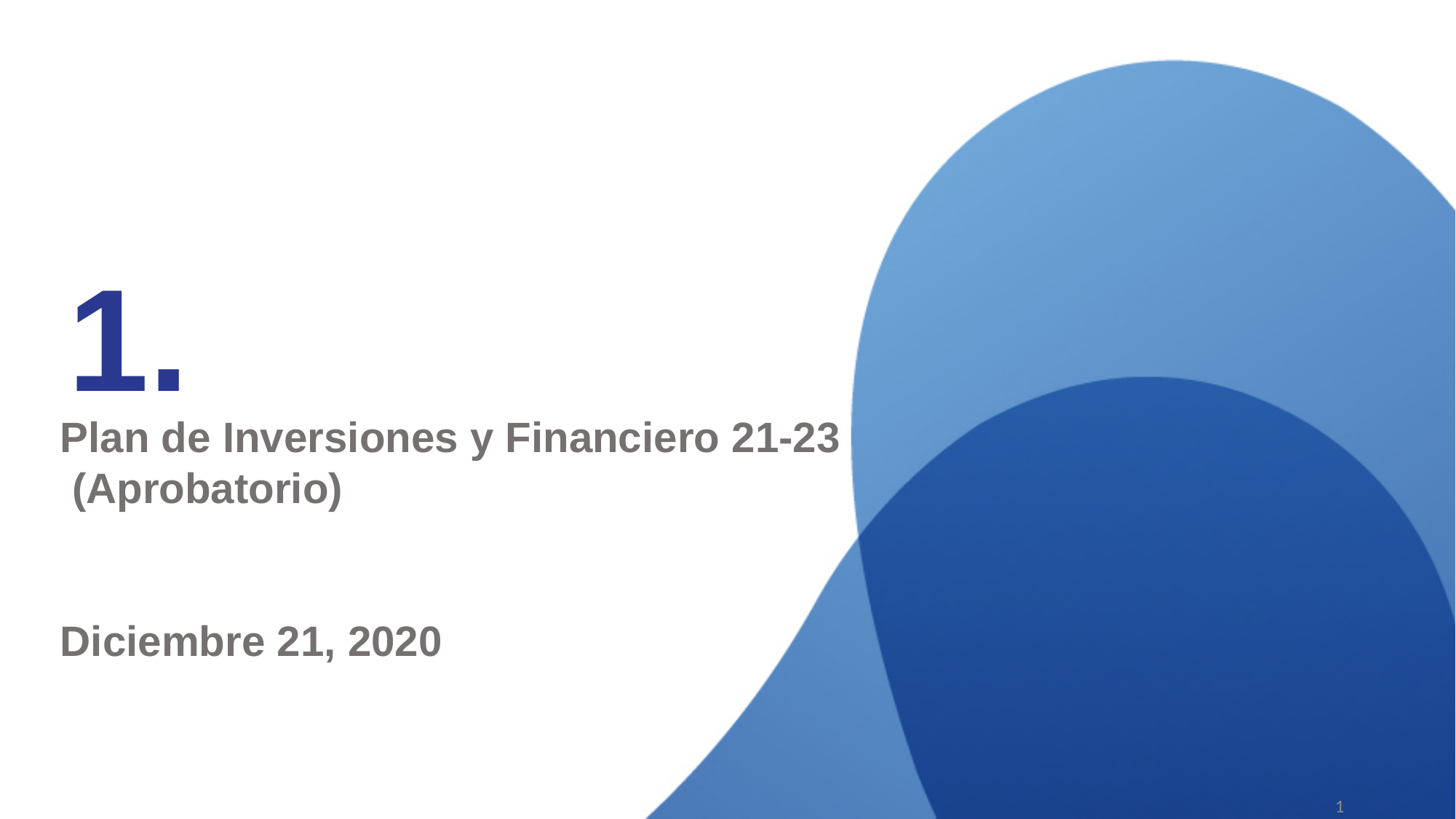

1.
Plan de Inversiones y Financiero 21-23
 (Aprobatorio)

Diciembre 21, 2020
1